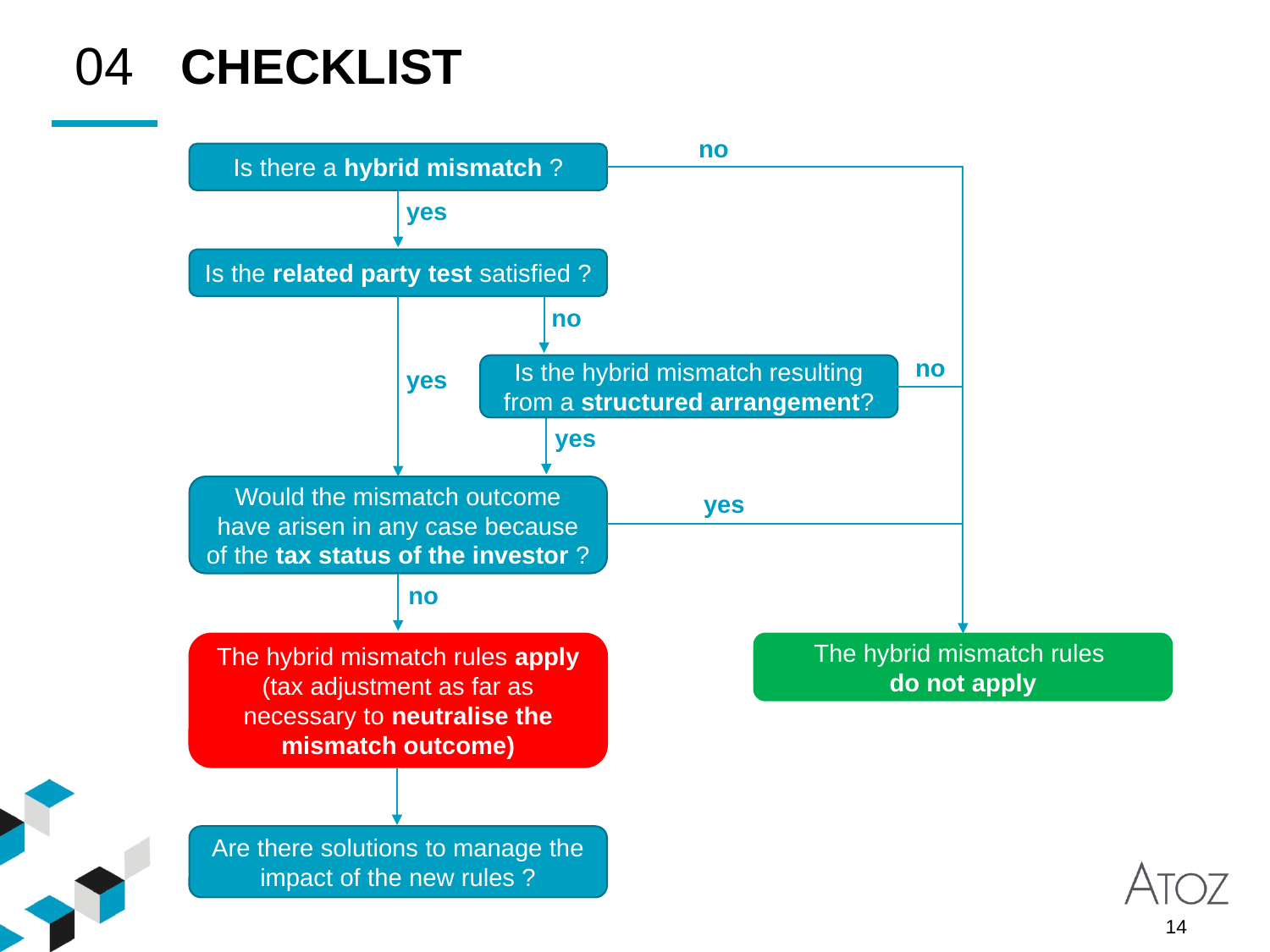

04
CHECKLIST
no
Is there a hybrid mismatch ?
yes
Is the related party test satisfied ?
no
no
Is the hybrid mismatch resulting from a structured arrangement?
yes
yes
Would the mismatch outcome have arisen in any case because of the tax status of the investor ?
yes
no
The hybrid mismatch rules
do not apply
The hybrid mismatch rules apply (tax adjustment as far as necessary to neutralise the mismatch outcome)
Are there solutions to manage the impact of the new rules ?